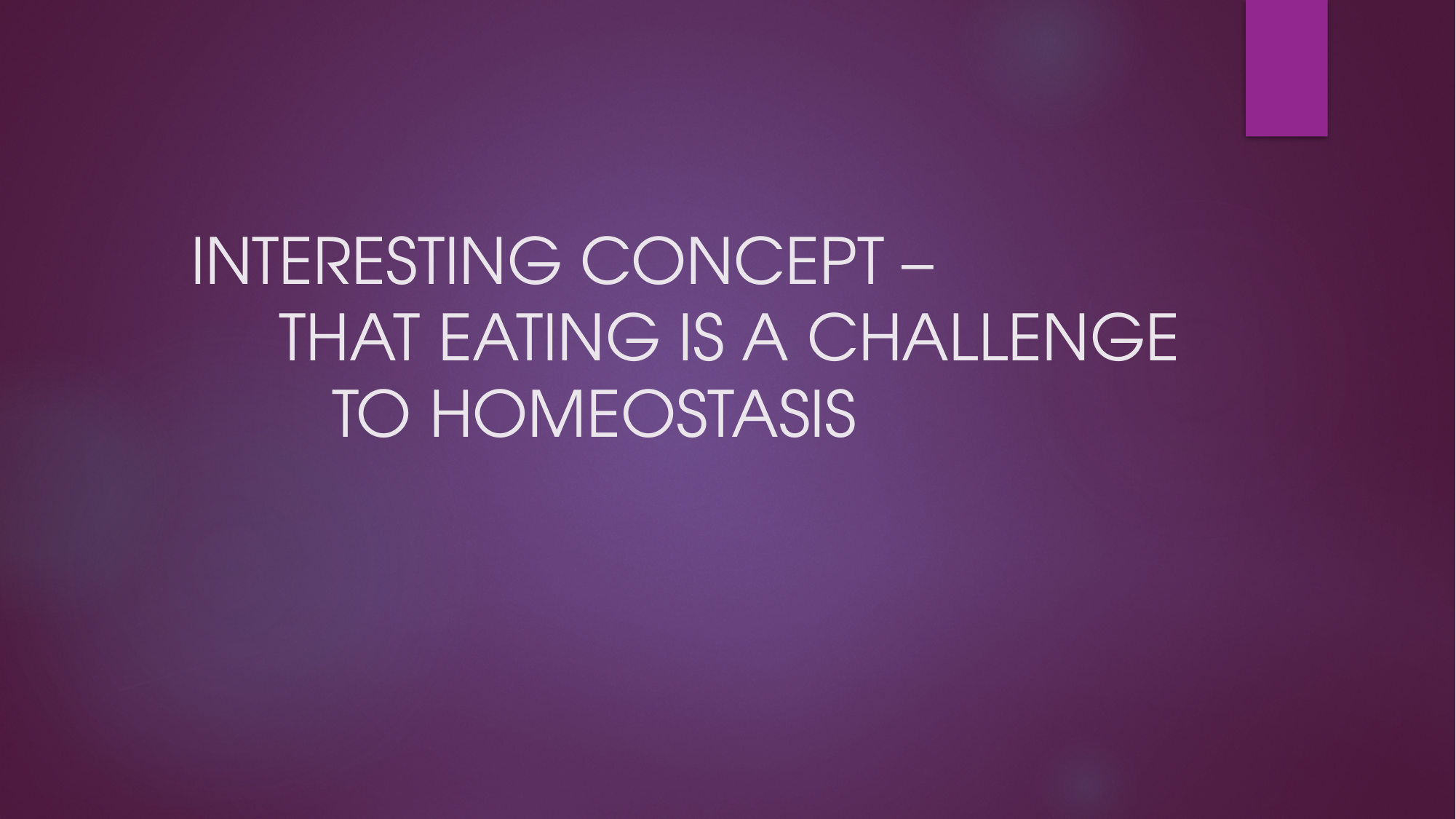

# INTERESTING CONCEPT – THAT EATING IS A CHALLENGE TO HOMEOSTASIS